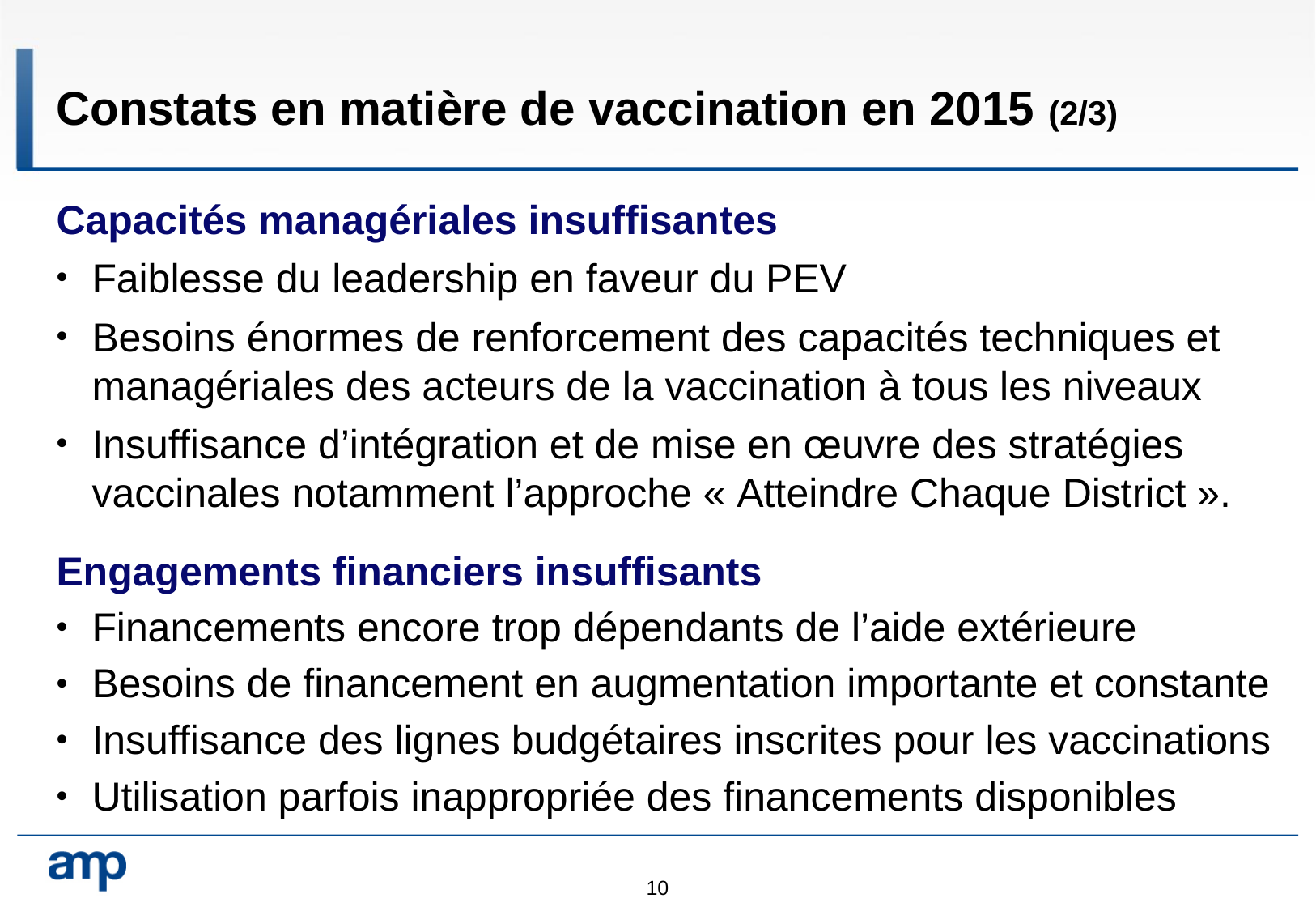

Constats en matière de vaccination en 2015 (2/3)
Capacités managériales insuffisantes
Faiblesse du leadership en faveur du PEV
Besoins énormes de renforcement des capacités techniques et managériales des acteurs de la vaccination à tous les niveaux
Insuffisance d’intégration et de mise en œuvre des stratégies vaccinales notamment l’approche « Atteindre Chaque District ».
Engagements financiers insuffisants
Financements encore trop dépendants de l’aide extérieure
Besoins de financement en augmentation importante et constante
Insuffisance des lignes budgétaires inscrites pour les vaccinations
Utilisation parfois inappropriée des financements disponibles
10